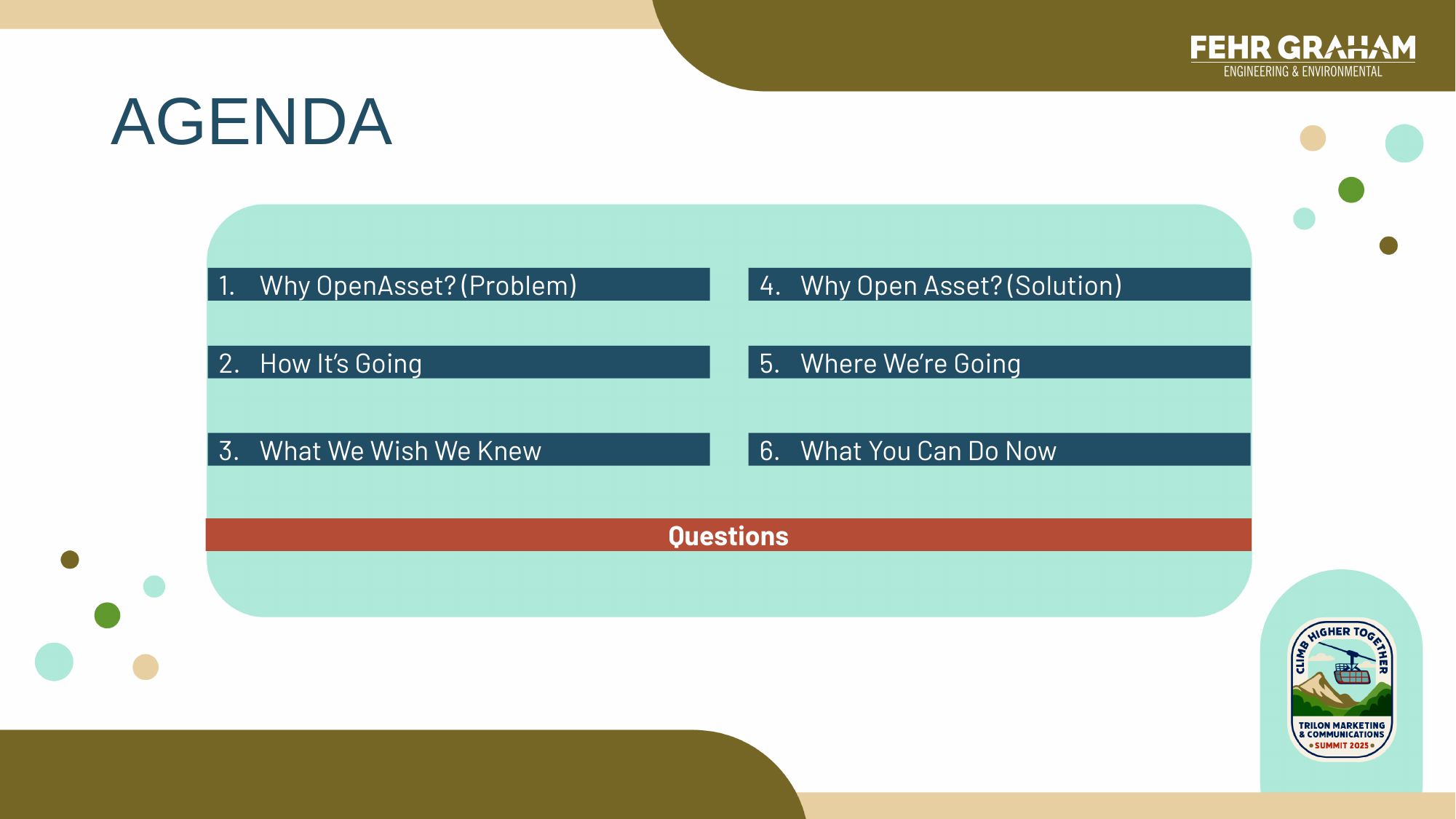

# AGENDA
Why OpenAsset? (Problem)
Why Open Asset? (Solution)
How It’s Going
Where We’re Going
What We Wish We Knew
What You Can Do Now
Questions